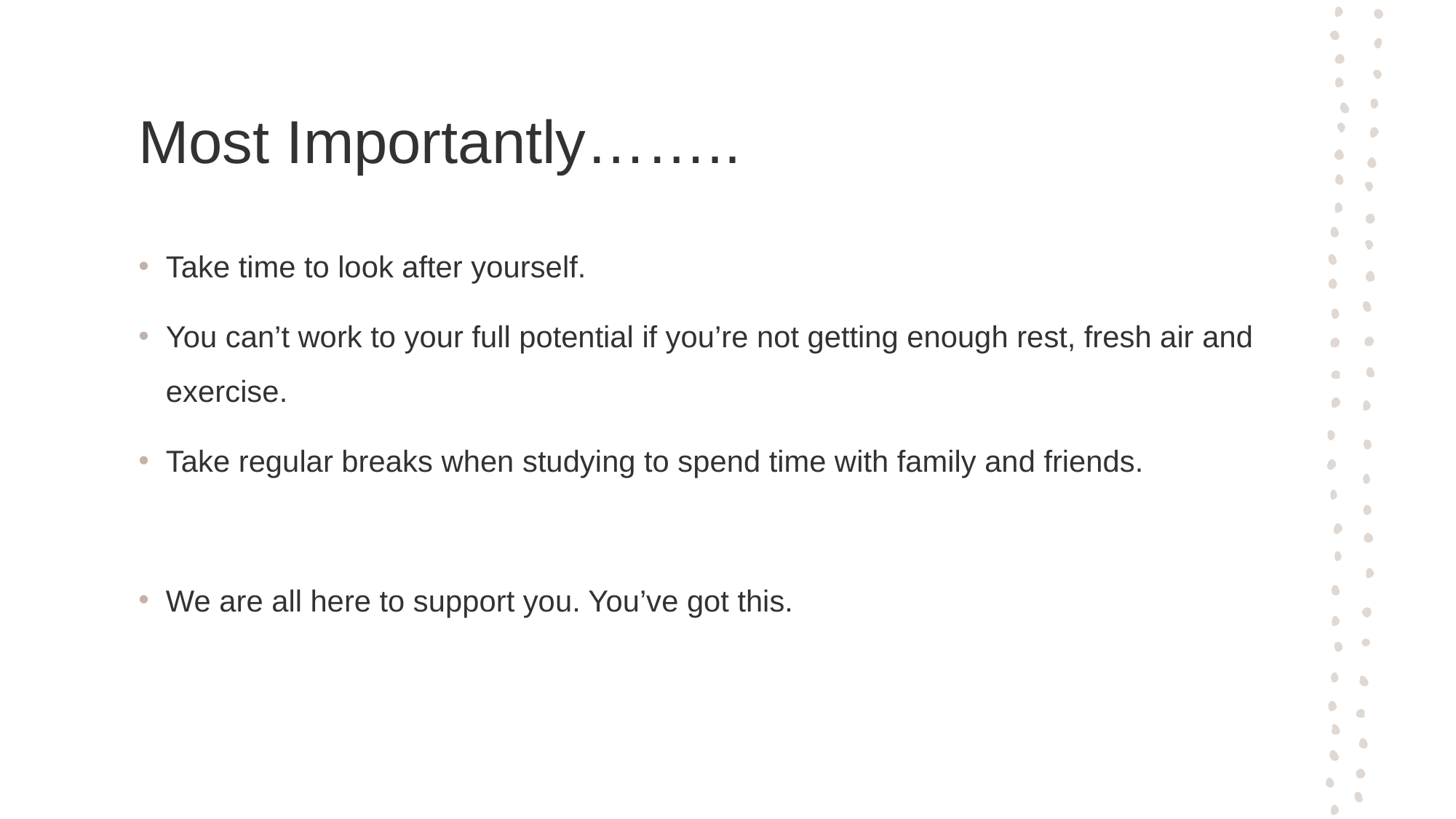

# Most Importantly……..
Take time to look after yourself.
You can’t work to your full potential if you’re not getting enough rest, fresh air and exercise.
Take regular breaks when studying to spend time with family and friends.

We are all here to support you. You’ve got this.